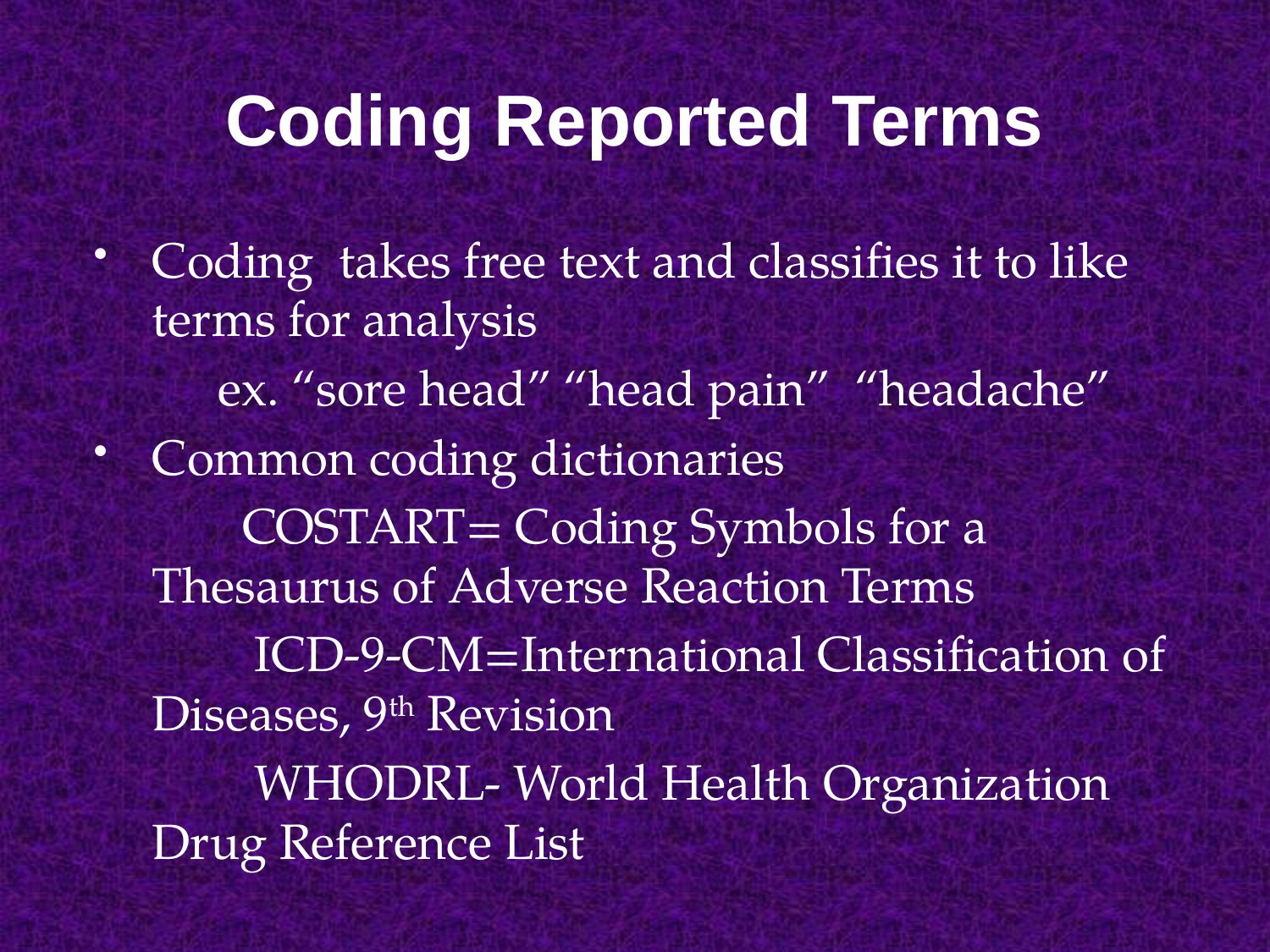

# Coding Reported Terms
Coding  takes free text and classifies it to like terms for analysis
          ex. “sore head” “head pain”  “headache”
Common coding dictionaries
            COSTART= Coding Symbols for a Thesaurus of Adverse Reaction Terms
             ICD-9-CM=International Classification of Diseases, 9th Revision
             WHODRL- World Health Organization Drug Reference List